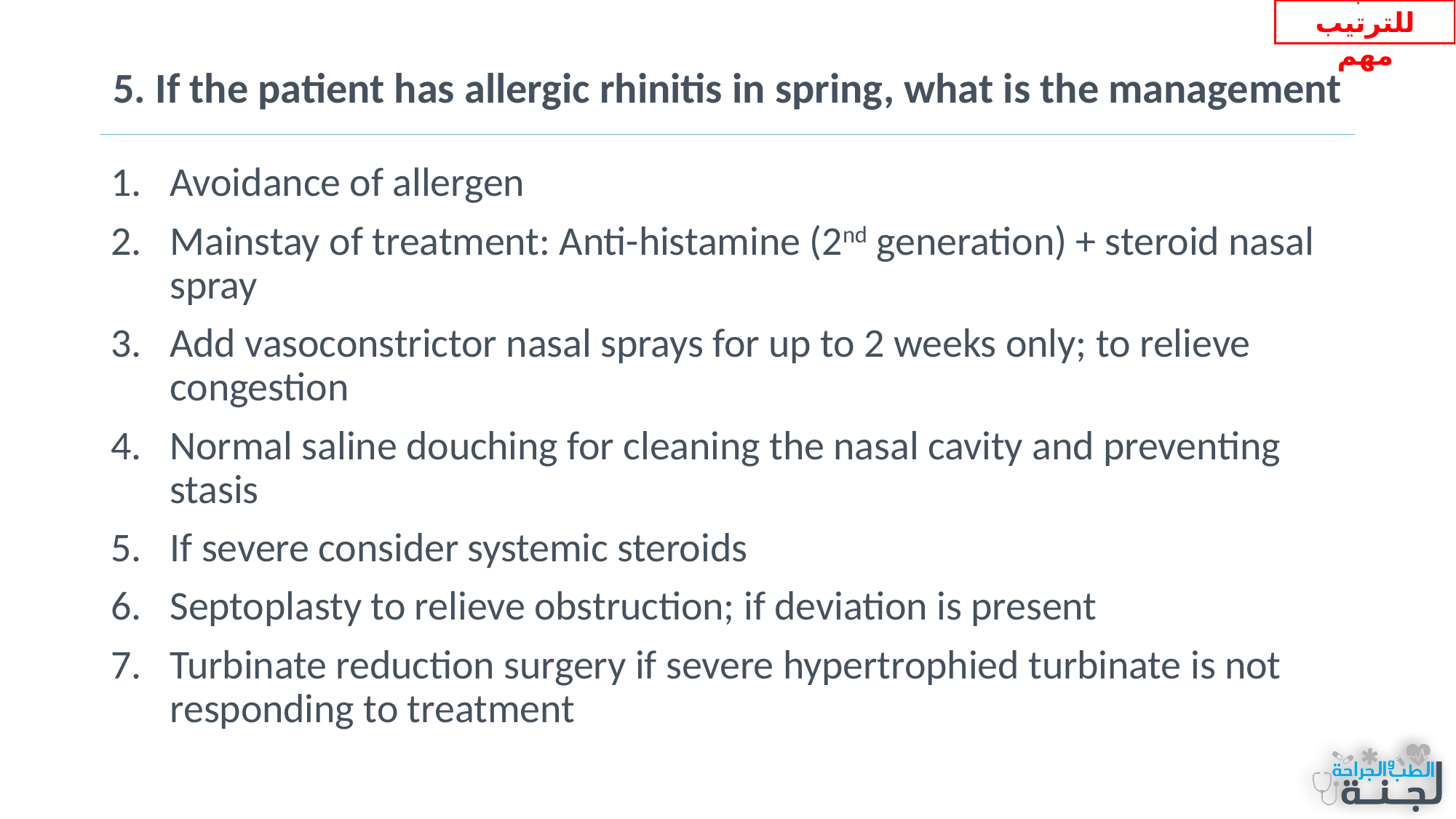

انتبه للترتيب مهم
# 5. If the patient has allergic rhinitis in spring, what is the management
Avoidance of allergen
Mainstay of treatment: Anti-histamine (2nd generation) + steroid nasal spray
Add vasoconstrictor nasal sprays for up to 2 weeks only; to relieve congestion
Normal saline douching for cleaning the nasal cavity and preventing stasis
If severe consider systemic steroids
Septoplasty to relieve obstruction; if deviation is present
Turbinate reduction surgery if severe hypertrophied turbinate is not responding to treatment